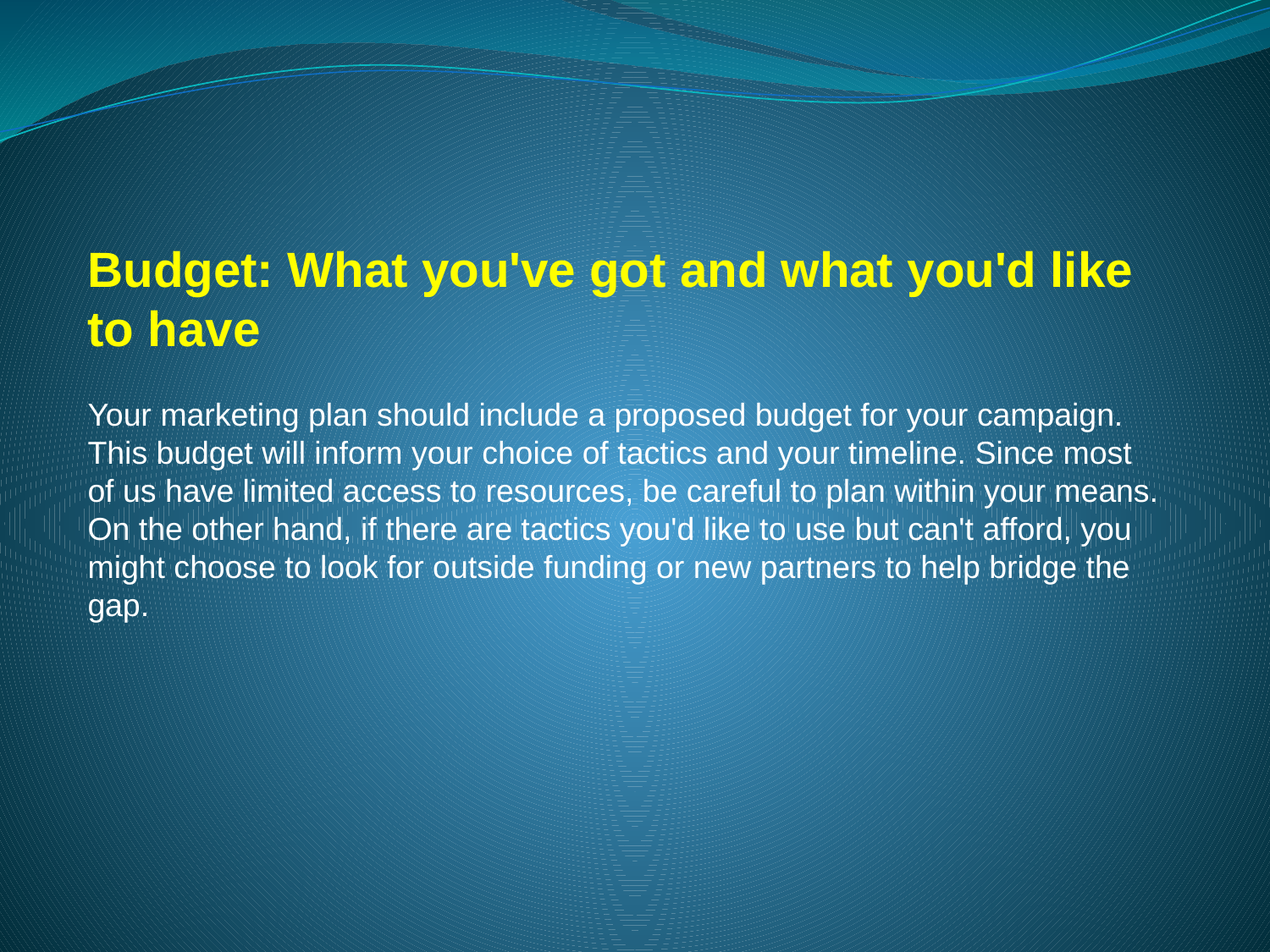

Budget: What you've got and what you'd like to have
Your marketing plan should include a proposed budget for your campaign. This budget will inform your choice of tactics and your timeline. Since most of us have limited access to resources, be careful to plan within your means. On the other hand, if there are tactics you'd like to use but can't afford, you might choose to look for outside funding or new partners to help bridge the gap.